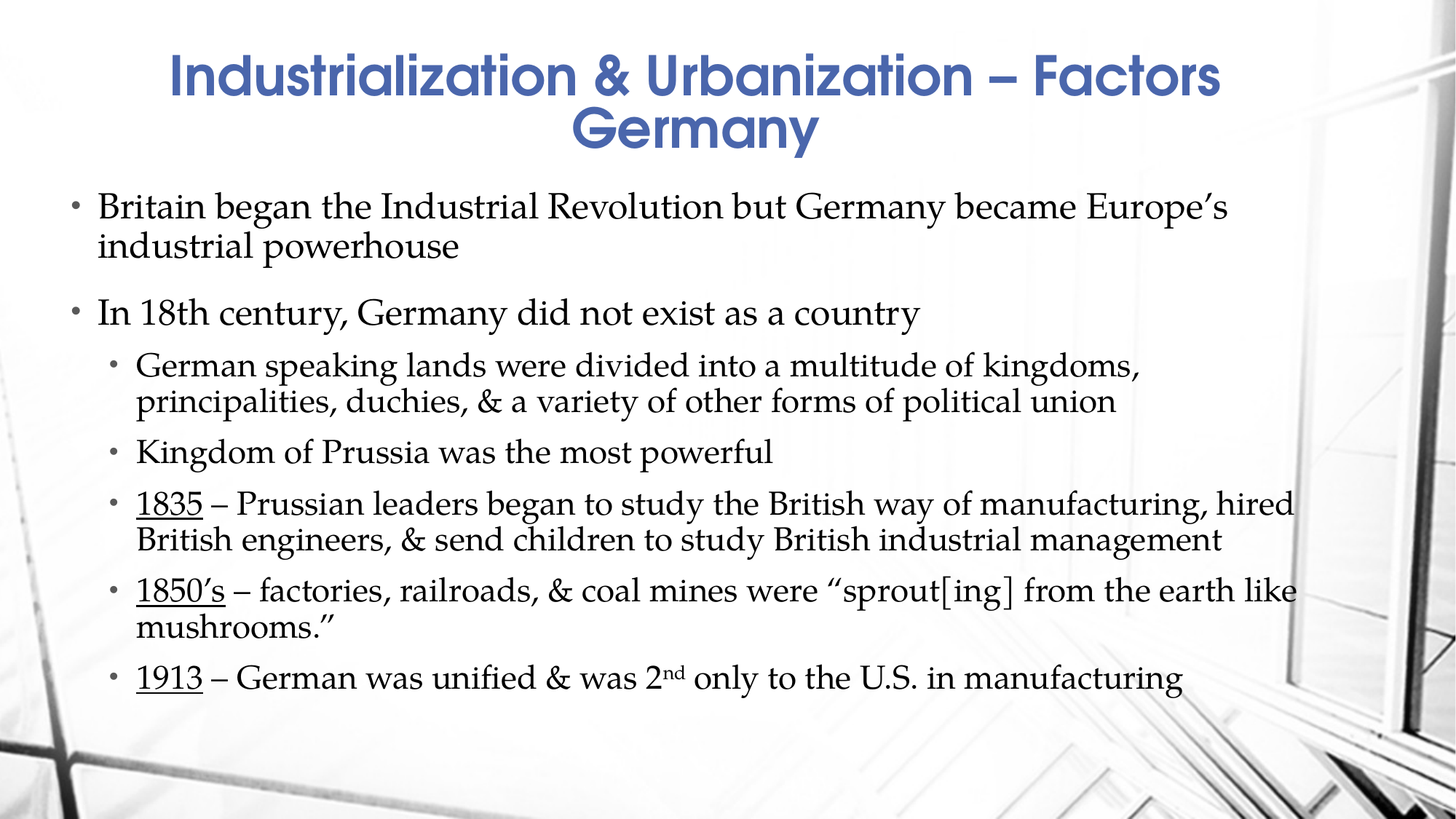

# Industrialization & Urbanization – Factors Germany
Britain began the Industrial Revolution but Germany became Europe’s industrial powerhouse
In 18th century, Germany did not exist as a country
German speaking lands were divided into a multitude of kingdoms, principalities, duchies, & a variety of other forms of political union
Kingdom of Prussia was the most powerful
1835 – Prussian leaders began to study the British way of manufacturing, hired British engineers, & send children to study British industrial management
1850’s – factories, railroads, & coal mines were “sprout[ing] from the earth like mushrooms.”
1913 – German was unified & was 2nd only to the U.S. in manufacturing